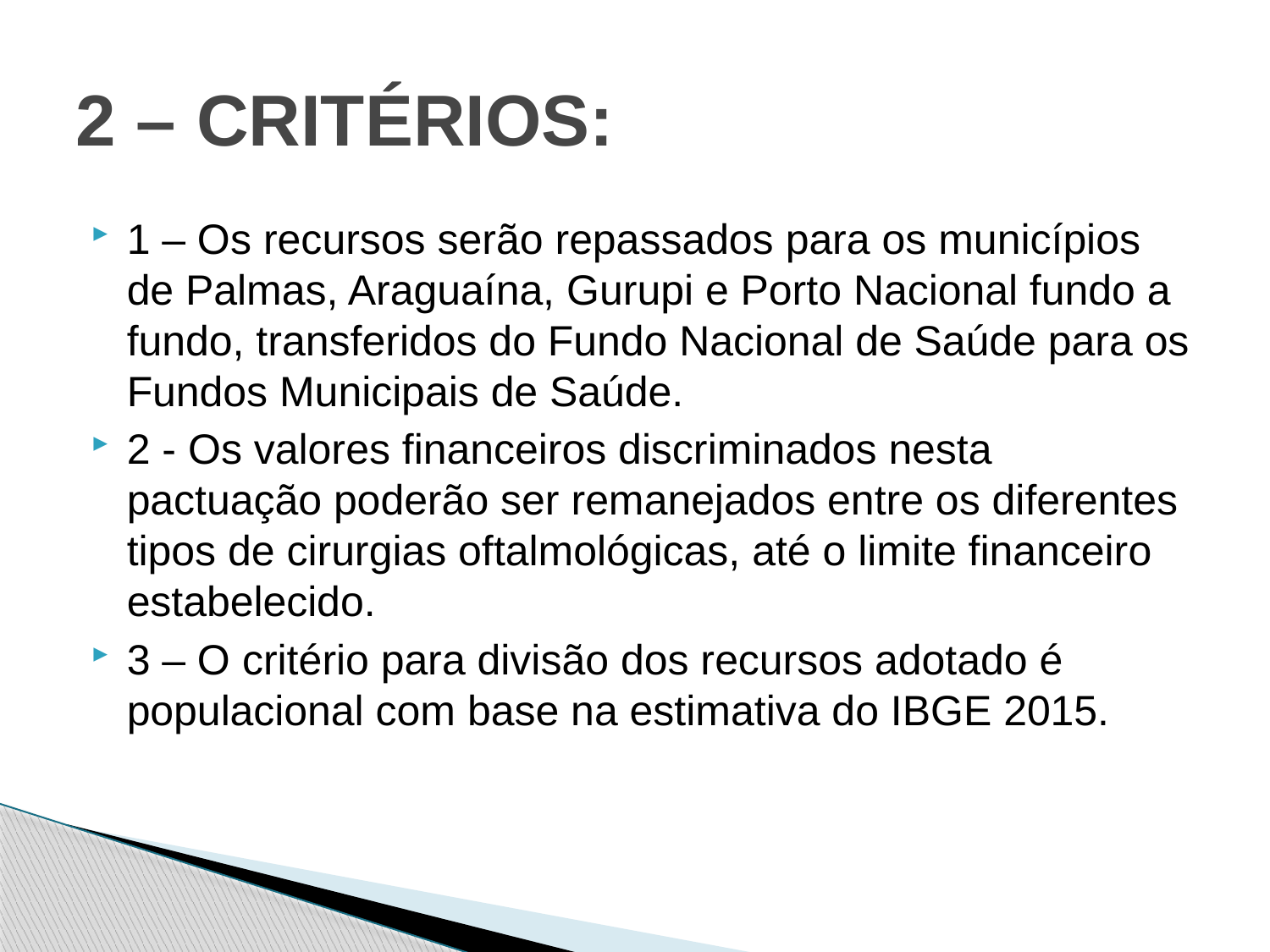

# 2 – CRITÉRIOS:
1 – Os recursos serão repassados para os municípios de Palmas, Araguaína, Gurupi e Porto Nacional fundo a fundo, transferidos do Fundo Nacional de Saúde para os Fundos Municipais de Saúde.
2 - Os valores financeiros discriminados nesta pactuação poderão ser remanejados entre os diferentes tipos de cirurgias oftalmológicas, até o limite financeiro estabelecido.
3 – O critério para divisão dos recursos adotado é populacional com base na estimativa do IBGE 2015.